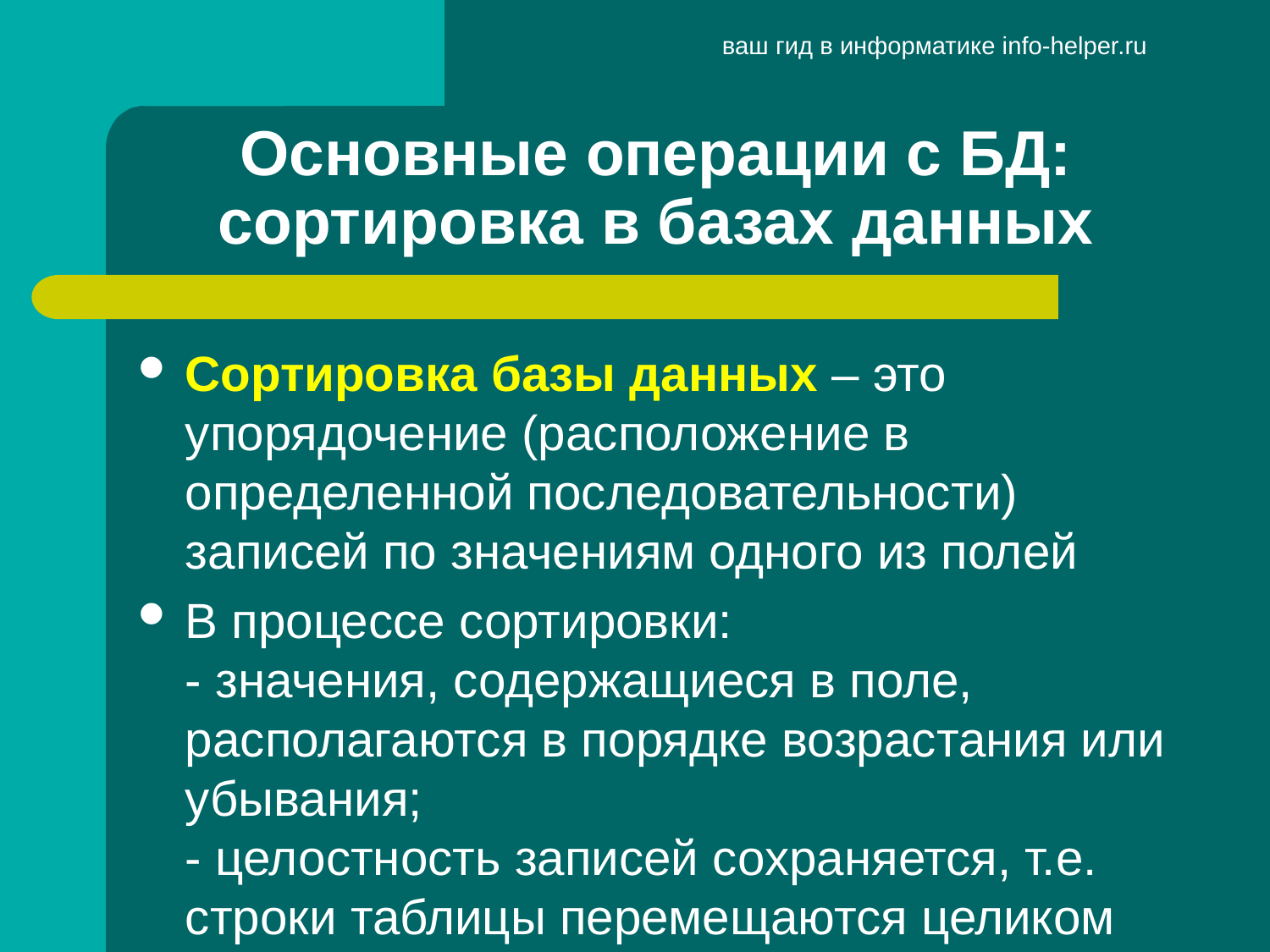

ваш гид в информатике info-helper.ru
# Основные операции с БД: сортировка в базах данных
Сортировка базы данных – это упорядочение (расположение в определенной последовательности) записей по значениям одного из полей
В процессе сортировки:
- значения, содержащиеся в поле, располагаются в порядке возрастания или убывания;
- целостность записей сохраняется, т.е. строки таблицы перемещаются целиком